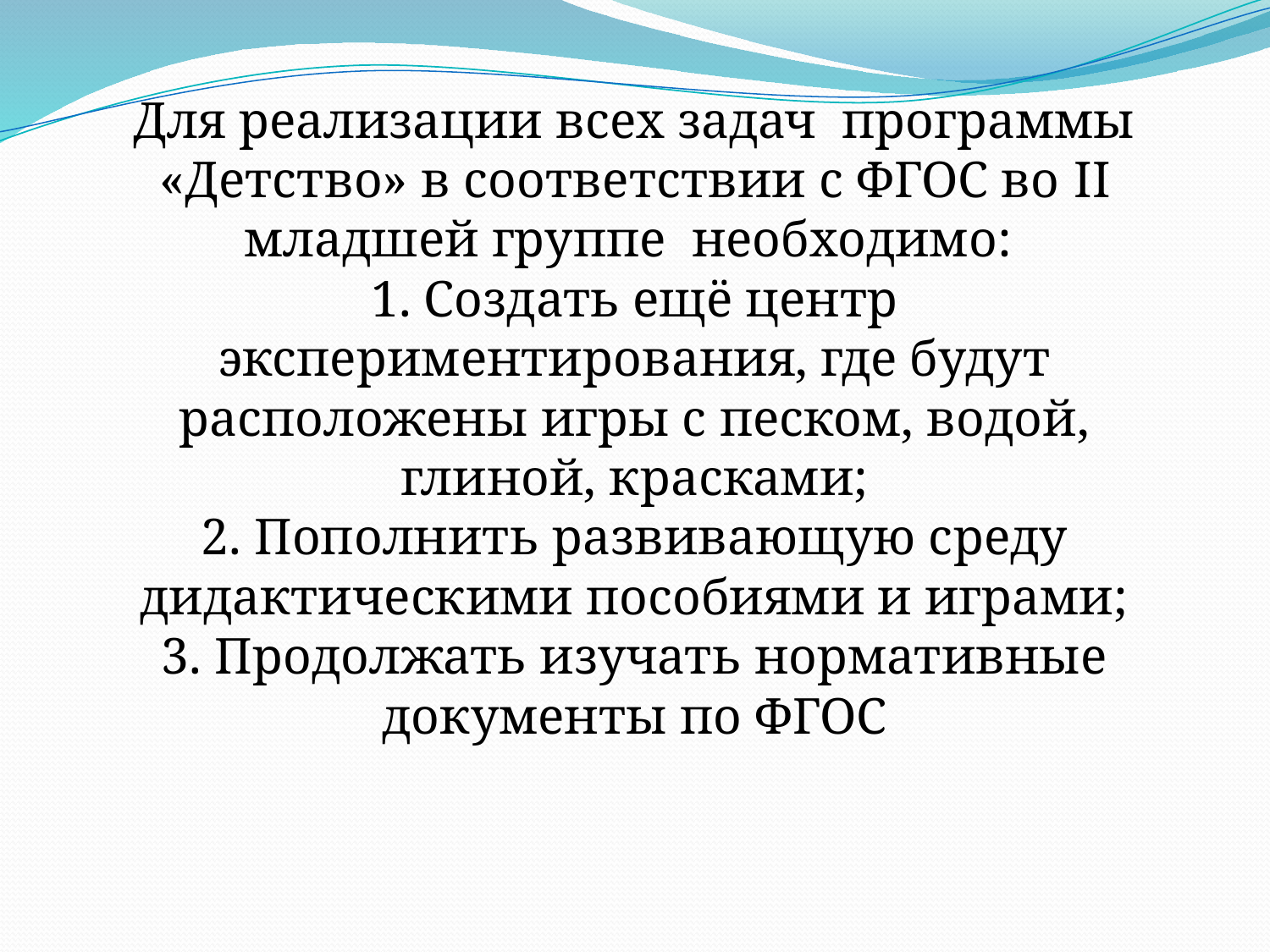

# Для реализации всех задач  программы «Детство» в соответствии с ФГОС во II младшей группе  необходимо: 1. Создать ещё центр экспериментирования, где будут расположены игры с песком, водой, глиной, красками; 2. Пополнить развивающую среду дидактическими пособиями и играми; 3. Продолжать изучать нормативные документы по ФГОС